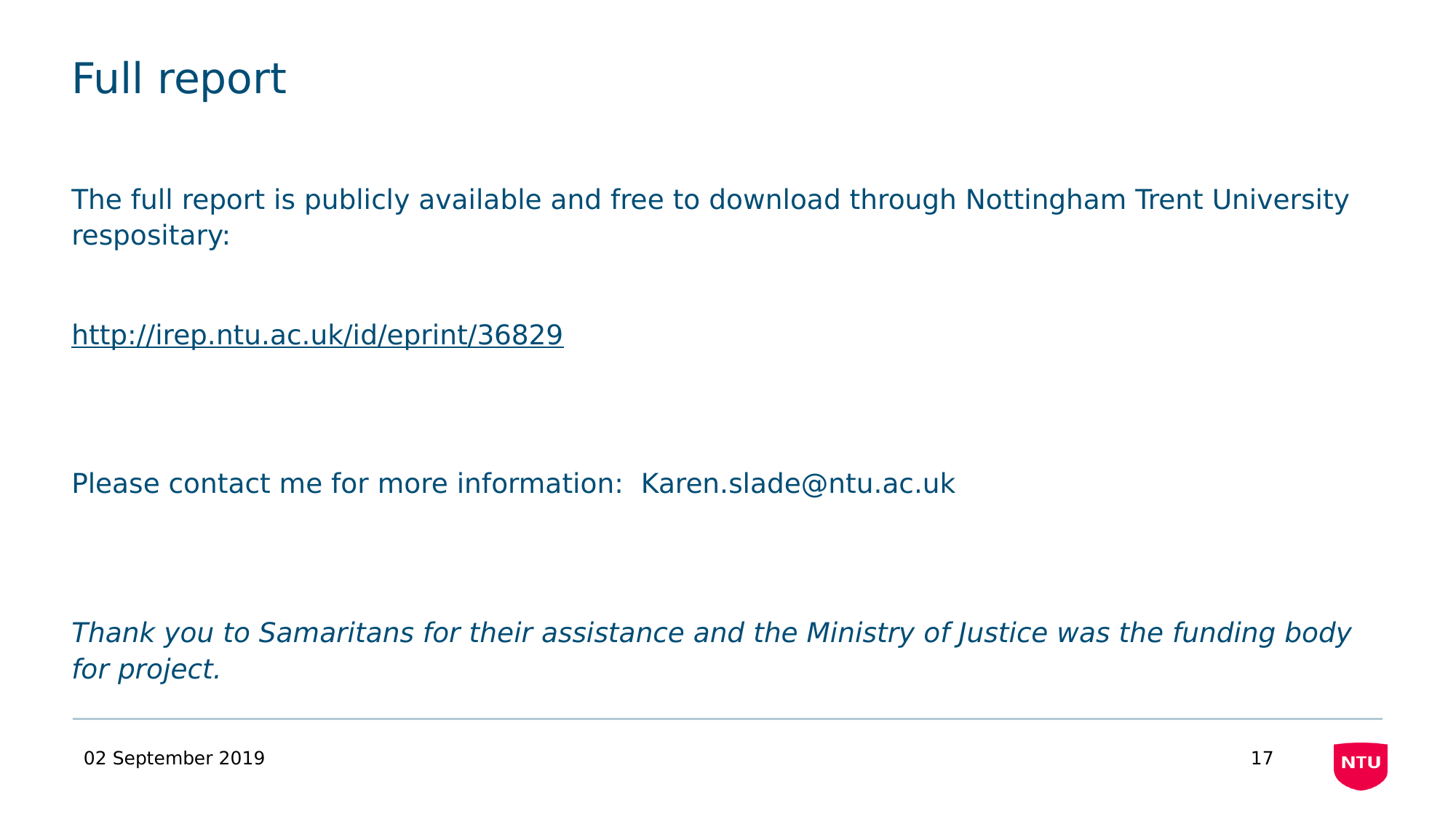

# Full report
The full report is publicly available and free to download through Nottingham Trent University respositary:

http://irep.ntu.ac.uk/id/eprint/36829

Please contact me for more information:  Karen.slade@ntu.ac.uk

Thank you to Samaritans for their assistance and the Ministry of Justice was the funding body for project.
02 September 2019
17